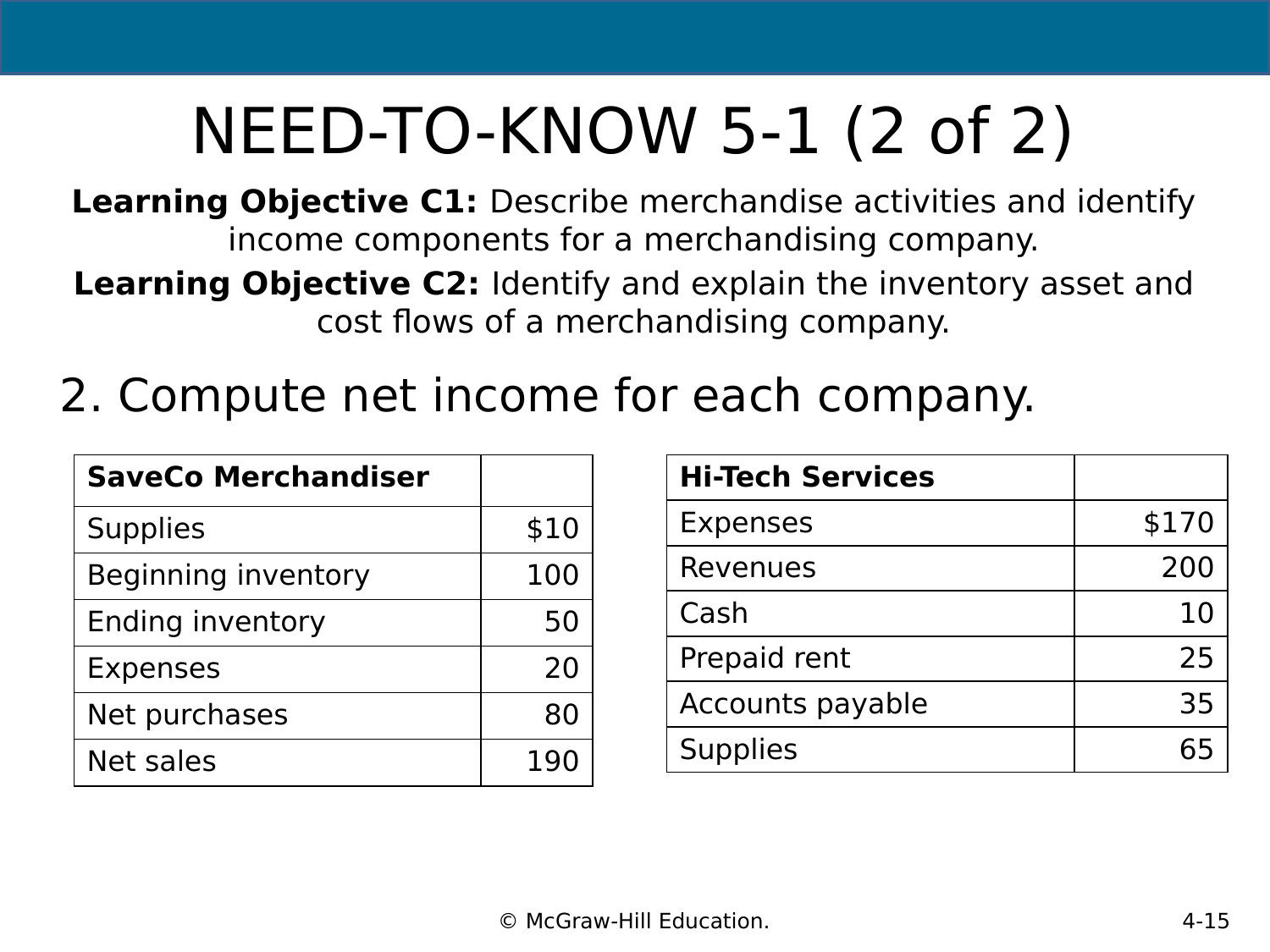

# NEED-TO-KNOW 5-1 (2 of 2)
Learning Objective C1: Describe merchandise activities and identify income components for a merchandising company.
Learning Objective C2: Identify and explain the inventory asset and cost flows of a merchandising company.
2. Compute net income for each company.
| SaveCo Merchandiser |  |
| --- | --- |
| Supplies | $10 |
| Beginning inventory | 100 |
| Ending inventory | 50 |
| Expenses | 20 |
| Net purchases | 80 |
| Net sales | 190 |
| Hi-Tech Services |  |
| --- | --- |
| Expenses | $170 |
| Revenues | 200 |
| Cash | 10 |
| Prepaid rent | 25 |
| Accounts payable | 35 |
| Supplies | 65 |